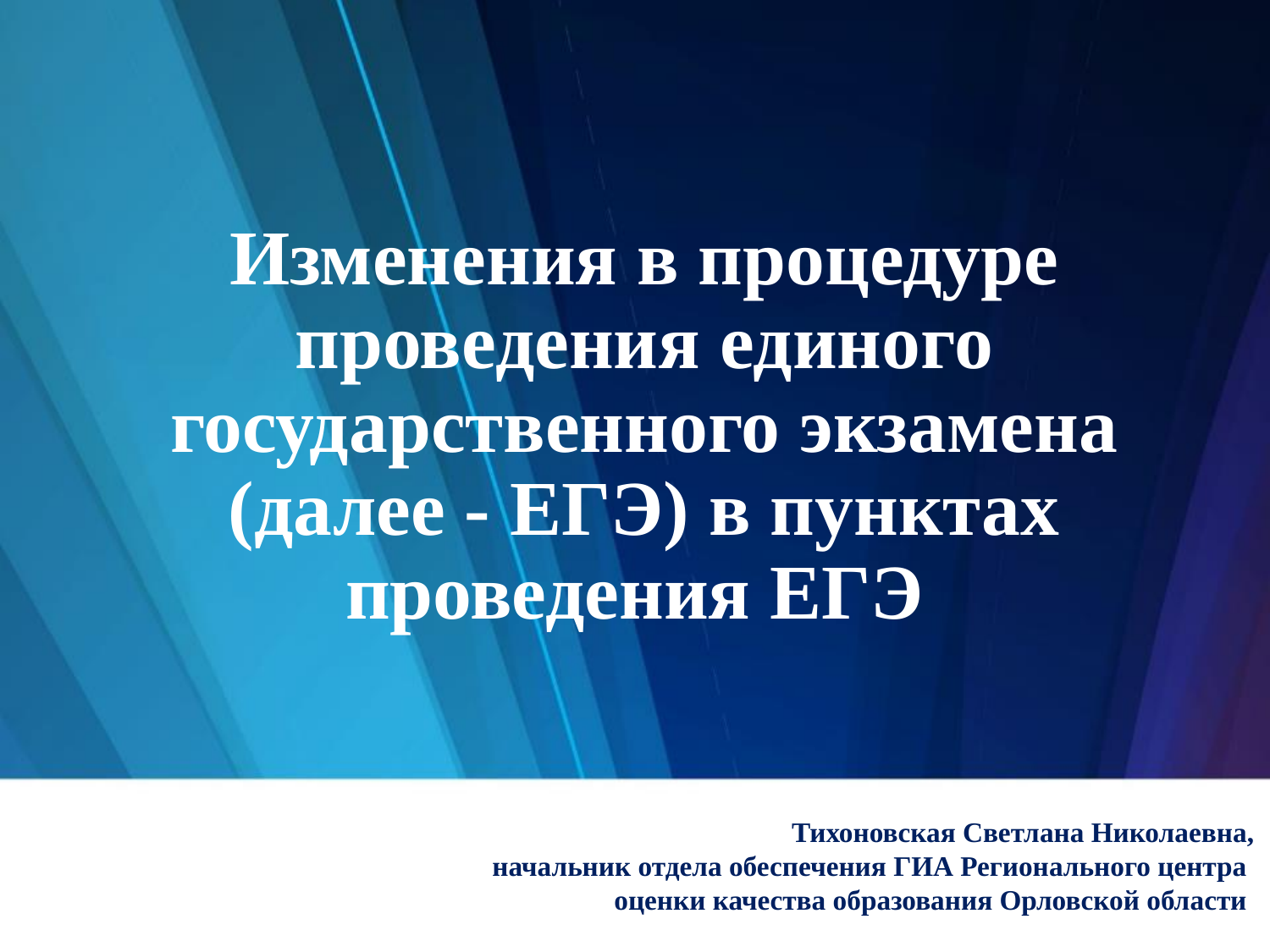

Изменения в процедуре проведения единого государственного экзамена (далее - ЕГЭ) в пунктах проведения ЕГЭ

Тихоновская Светлана Николаевна,
начальник отдела обеспечения ГИА Регионального центра
оценки качества образования Орловской области